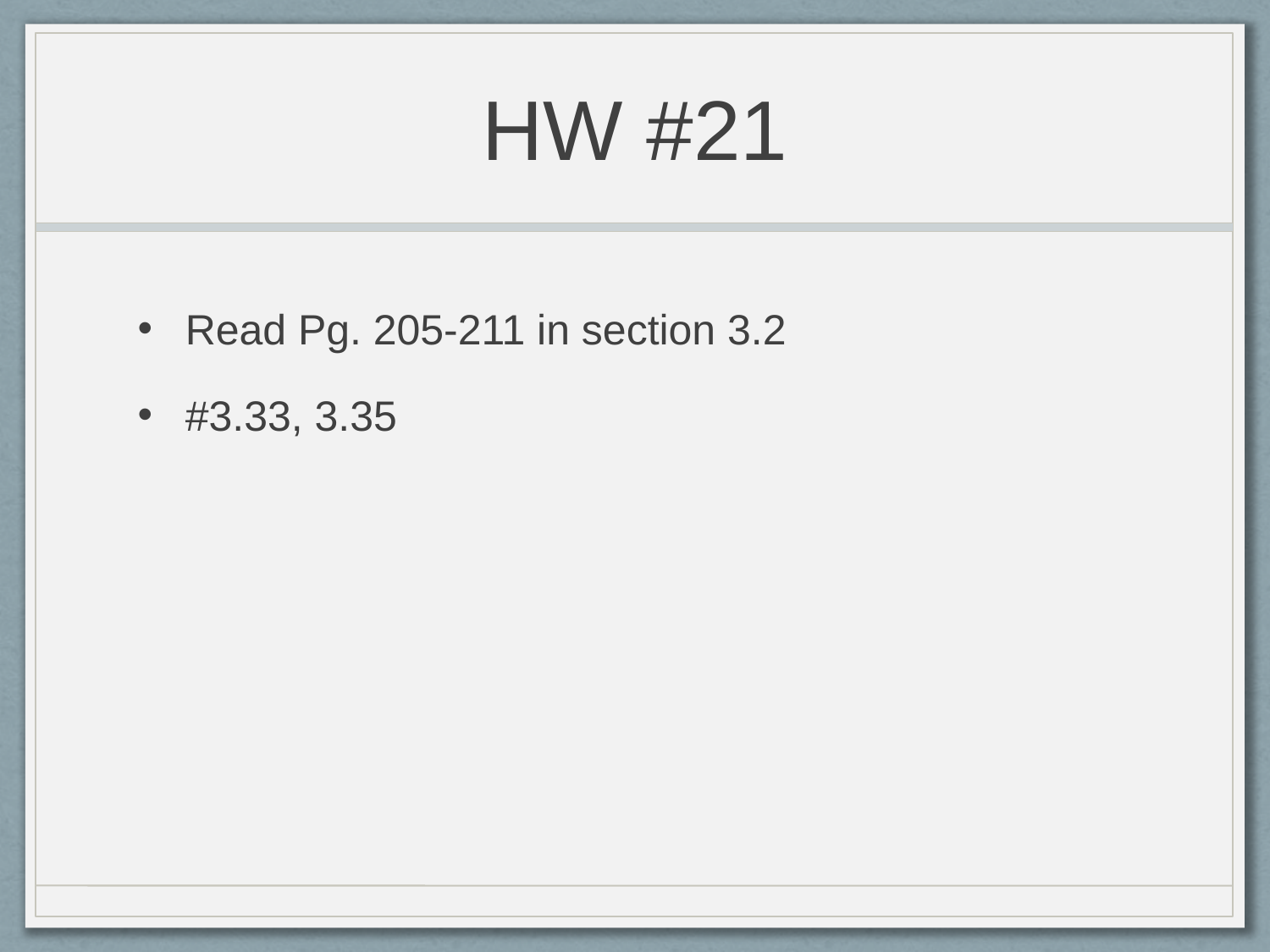

# HW #21
Read Pg. 205-211 in section 3.2
#3.33, 3.35